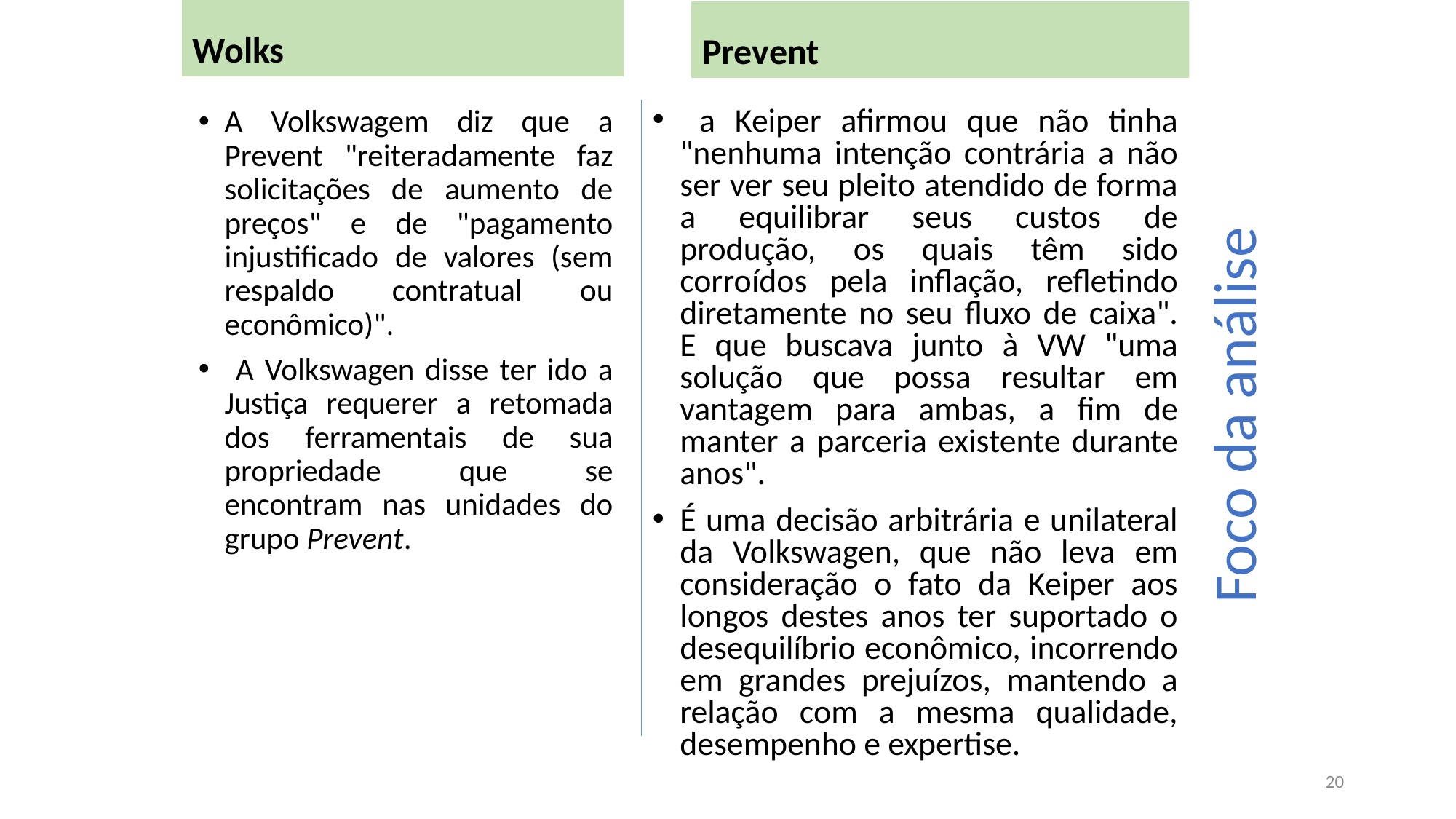

Wolks
Prevent
# Foco da análise
A Volkswagem diz que a Prevent "reiteradamente faz solicitações de aumento de preços" e de "pagamento injustificado de valores (sem respaldo contratual ou econômico)".
 A Volkswagen disse ter ido a Justiça requerer a retomada dos ferramentais de sua propriedade que se encontram nas unidades do grupo Prevent.
 a Keiper afirmou que não tinha "nenhuma intenção contrária a não ser ver seu pleito atendido de forma a equilibrar seus custos de produção, os quais têm sido corroídos pela inflação, refletindo diretamente no seu fluxo de caixa". E que buscava junto à VW "uma solução que possa resultar em vantagem para ambas, a fim de manter a parceria existente durante anos".
É uma decisão arbitrária e unilateral da Volkswagen, que não leva em consideração o fato da Keiper aos longos destes anos ter suportado o desequilíbrio econômico, incorrendo em grandes prejuízos, mantendo a relação com a mesma qualidade, desempenho e expertise.

20